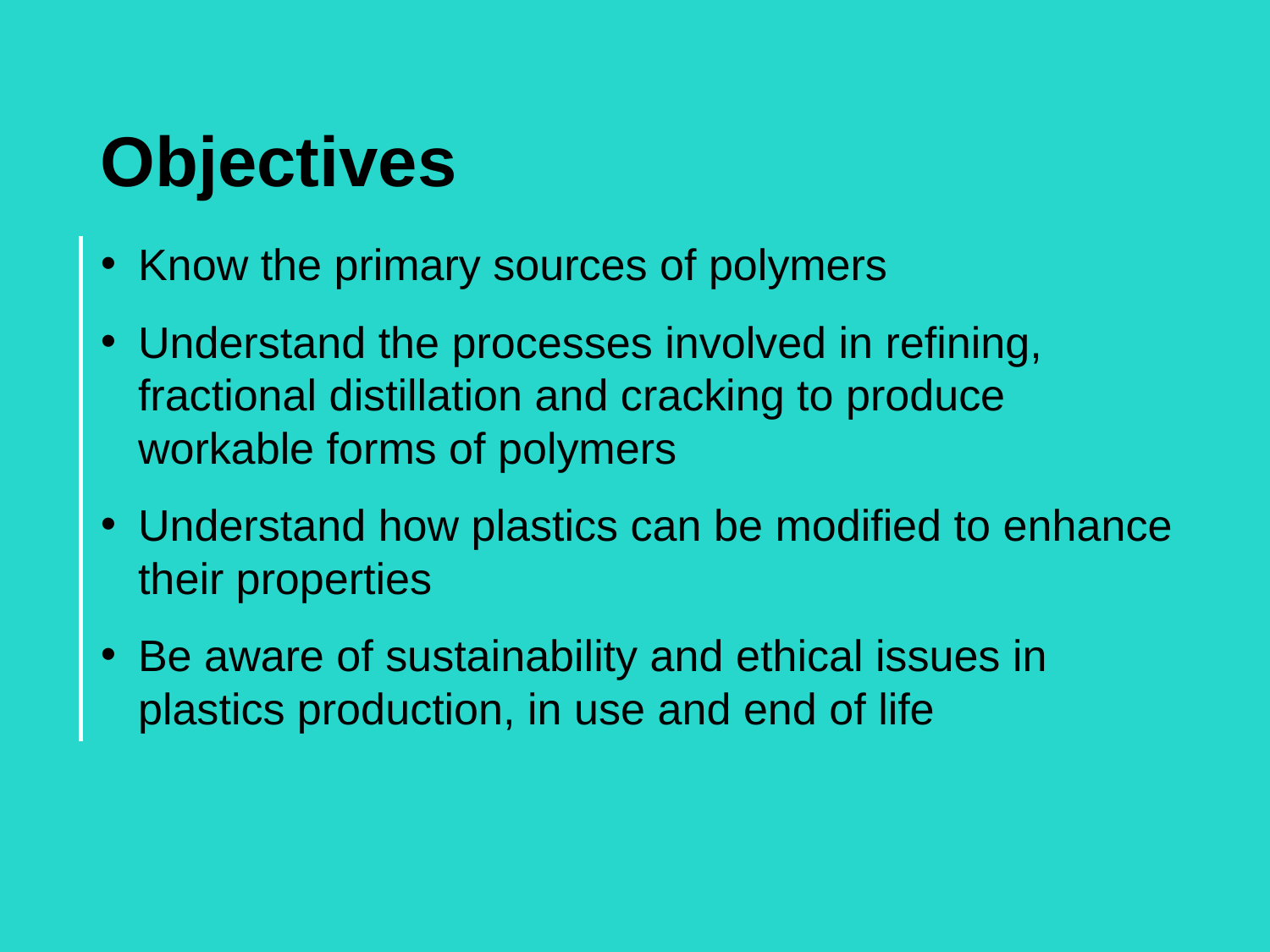

Objectives
Know the primary sources of polymers
Understand the processes involved in refining, fractional distillation and cracking to produce workable forms of polymers
Understand how plastics can be modified to enhance their properties
Be aware of sustainability and ethical issues in plastics production, in use and end of life